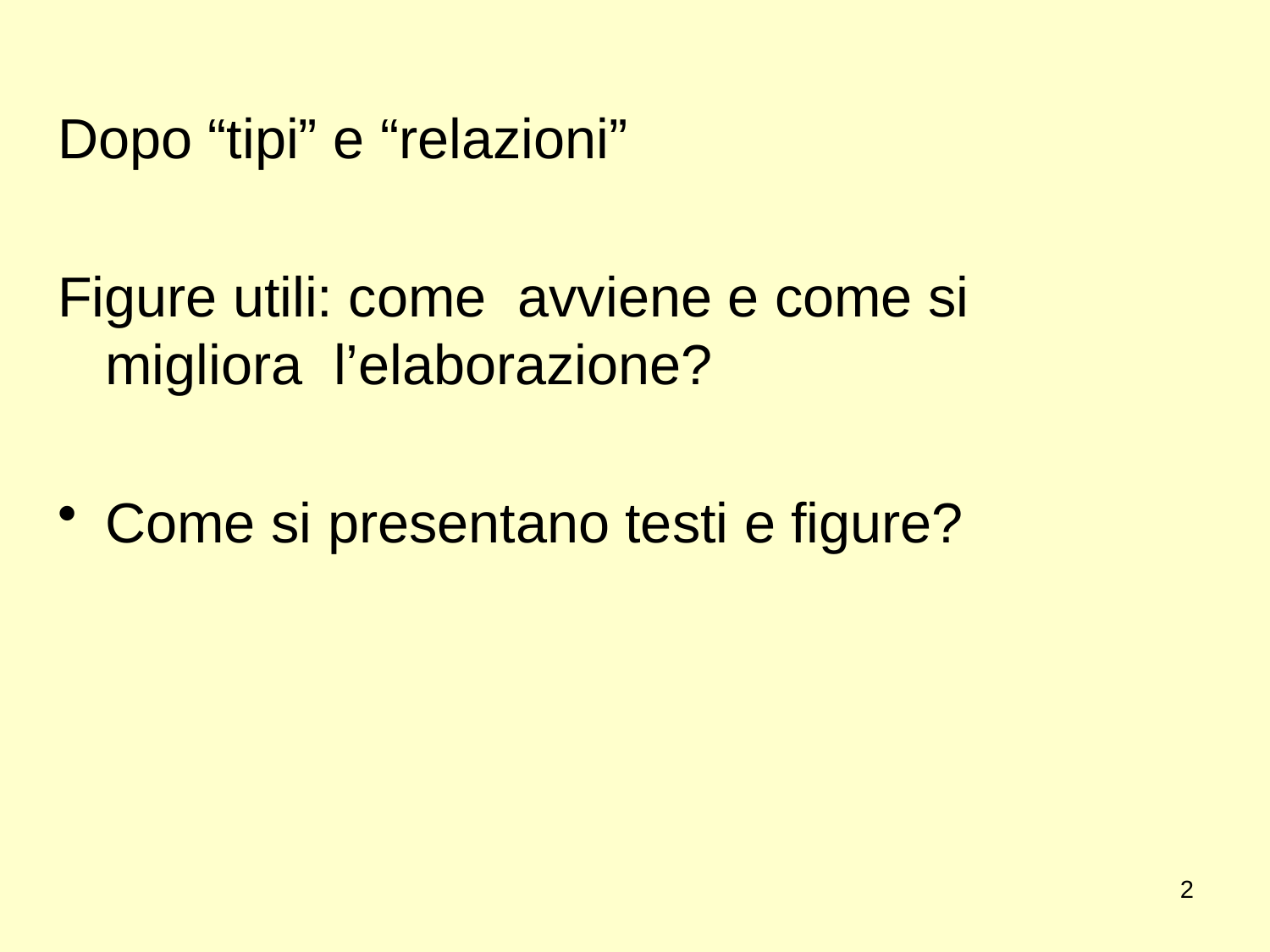

Dopo “tipi” e “relazioni”

Figure utili: come  avviene e come si migliora  l’elaborazione?

Come si presentano testi e figure?

2